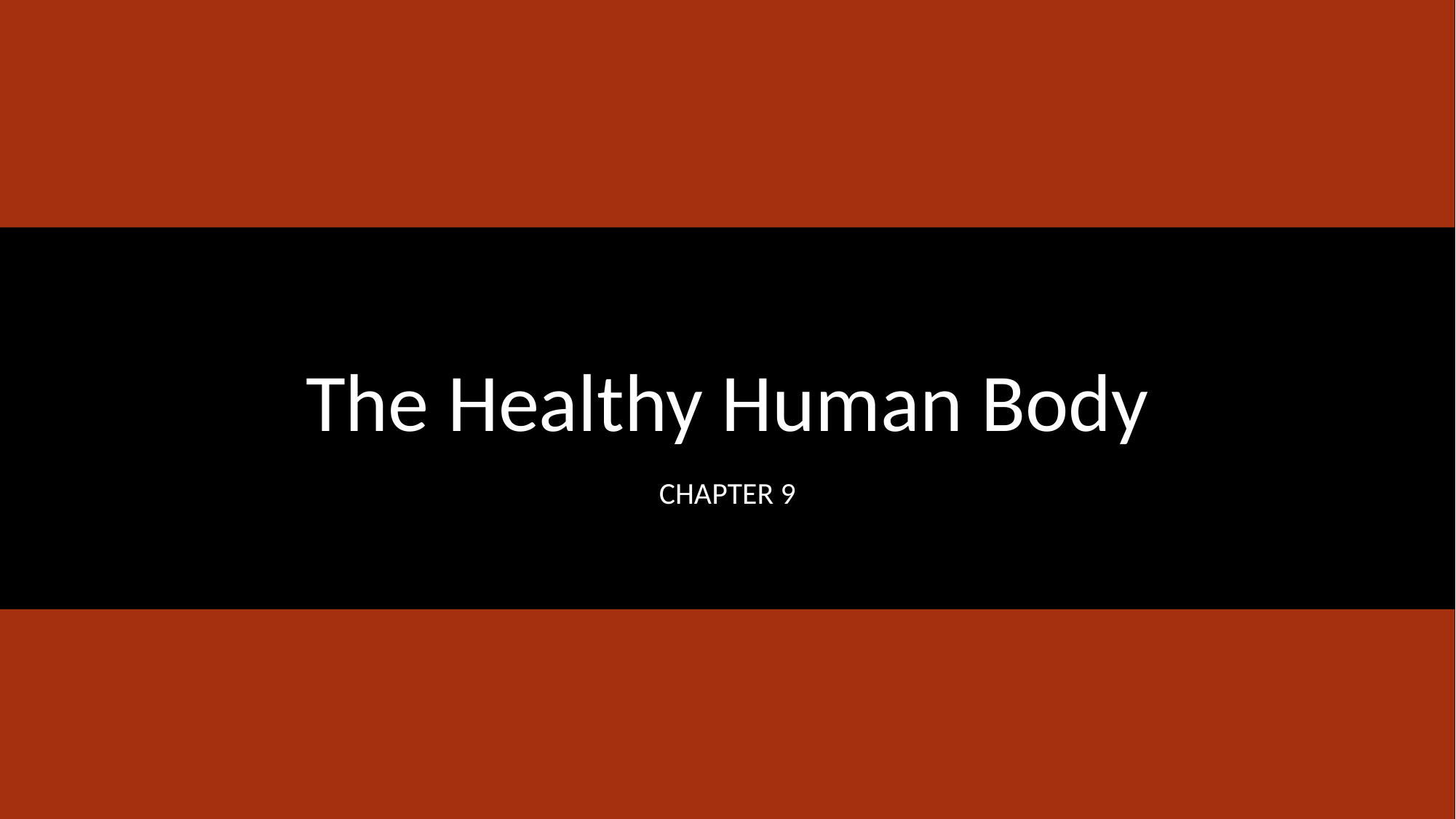

# The Healthy Human Body
Chapter 9